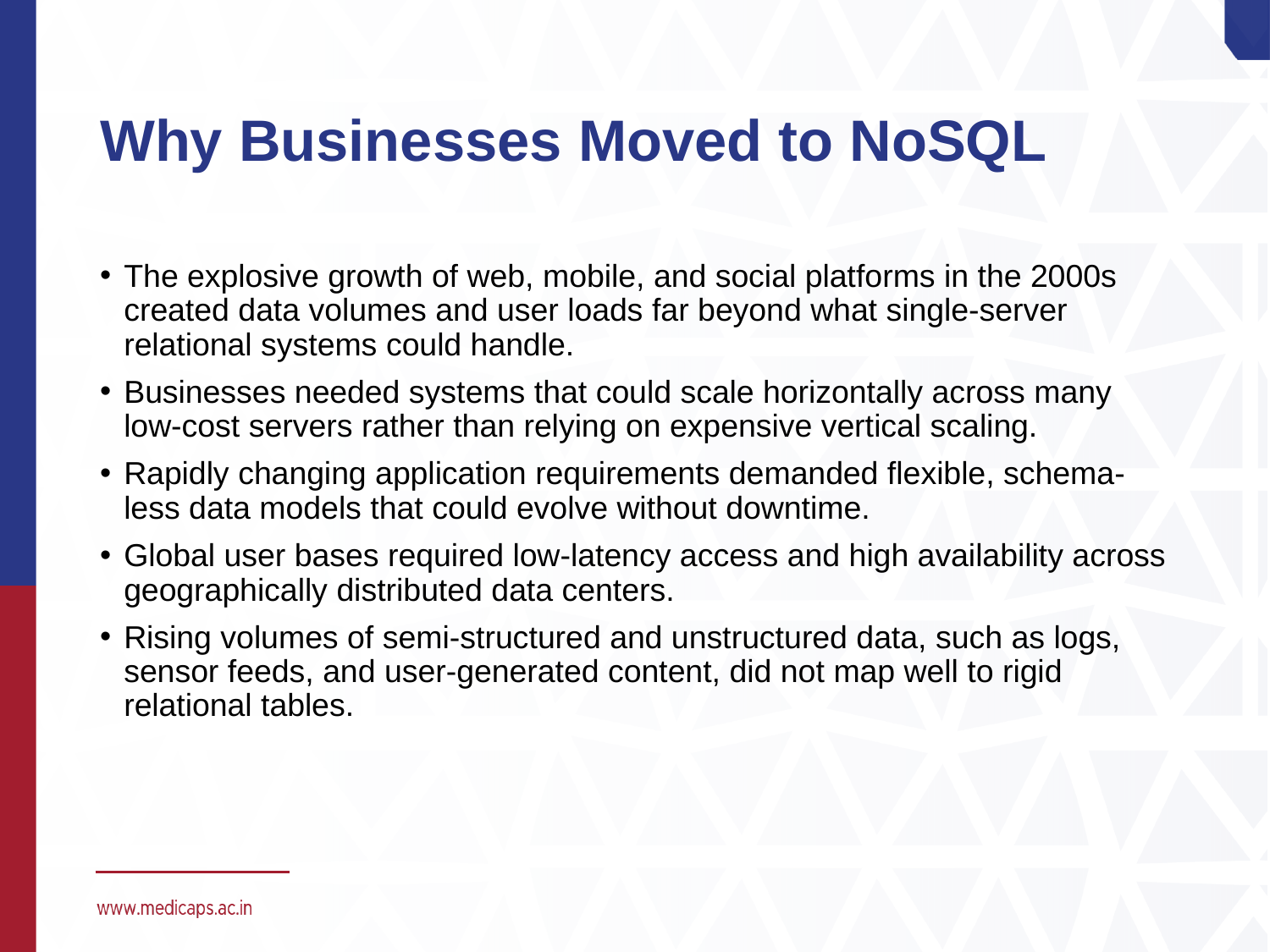

# Why Businesses Moved to NoSQL
The explosive growth of web, mobile, and social platforms in the 2000s created data volumes and user loads far beyond what single-server relational systems could handle.
Businesses needed systems that could scale horizontally across many low-cost servers rather than relying on expensive vertical scaling.
Rapidly changing application requirements demanded flexible, schema-less data models that could evolve without downtime.
Global user bases required low-latency access and high availability across geographically distributed data centers.
Rising volumes of semi-structured and unstructured data, such as logs, sensor feeds, and user-generated content, did not map well to rigid relational tables.